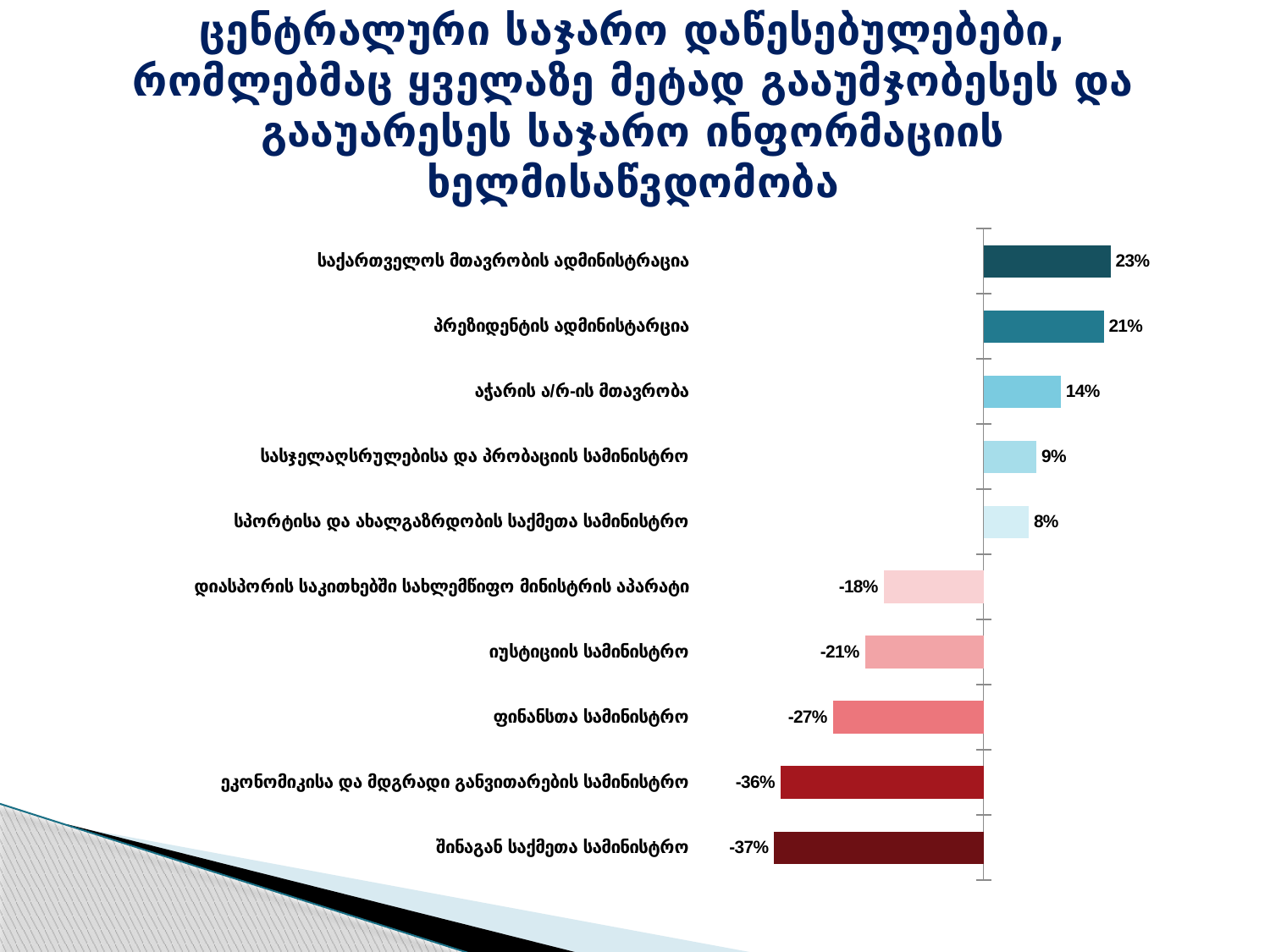

# ცენტრალური საჯარო დაწესებულებები, რომლებმაც ყველაზე მეტად გააუმჯობესეს და გააუარესეს საჯარო ინფორმაციის ხელმისაწვდომობა

### Chart

| Category | Series 1 |
|---|---|
| შინაგან საქმეთა სამინისტრო | -0.371 |
| ეკონომიკისა და მდგრადი განვითარების სამინისტრო | -0.36 |
| ფინანსთა სამინისტრო | -0.26699999999999996 |
| იუსტიციის სამინისტრო | -0.20999999999999996 |
| დიასპორის საკითხებში სახლემწიფო მინისტრის აპარატი | -0.17699999999999994 |
| სპორტისა და ახალგაზრდობის საქმეთა სამინისტრო | 0.08 |
| სასჯელაღსრულებისა და პრობაციის სამინისტრო | 0.09400000000000008 |
| აჭარის ა/რ-ის მთავრობა | 0.137 |
| პრეზიდენტის ადმინისტარცია | 0.21300000000000008 |
| საქართველოს მთავრობის ადმინისტრაცია | 0.22499999999999998 |